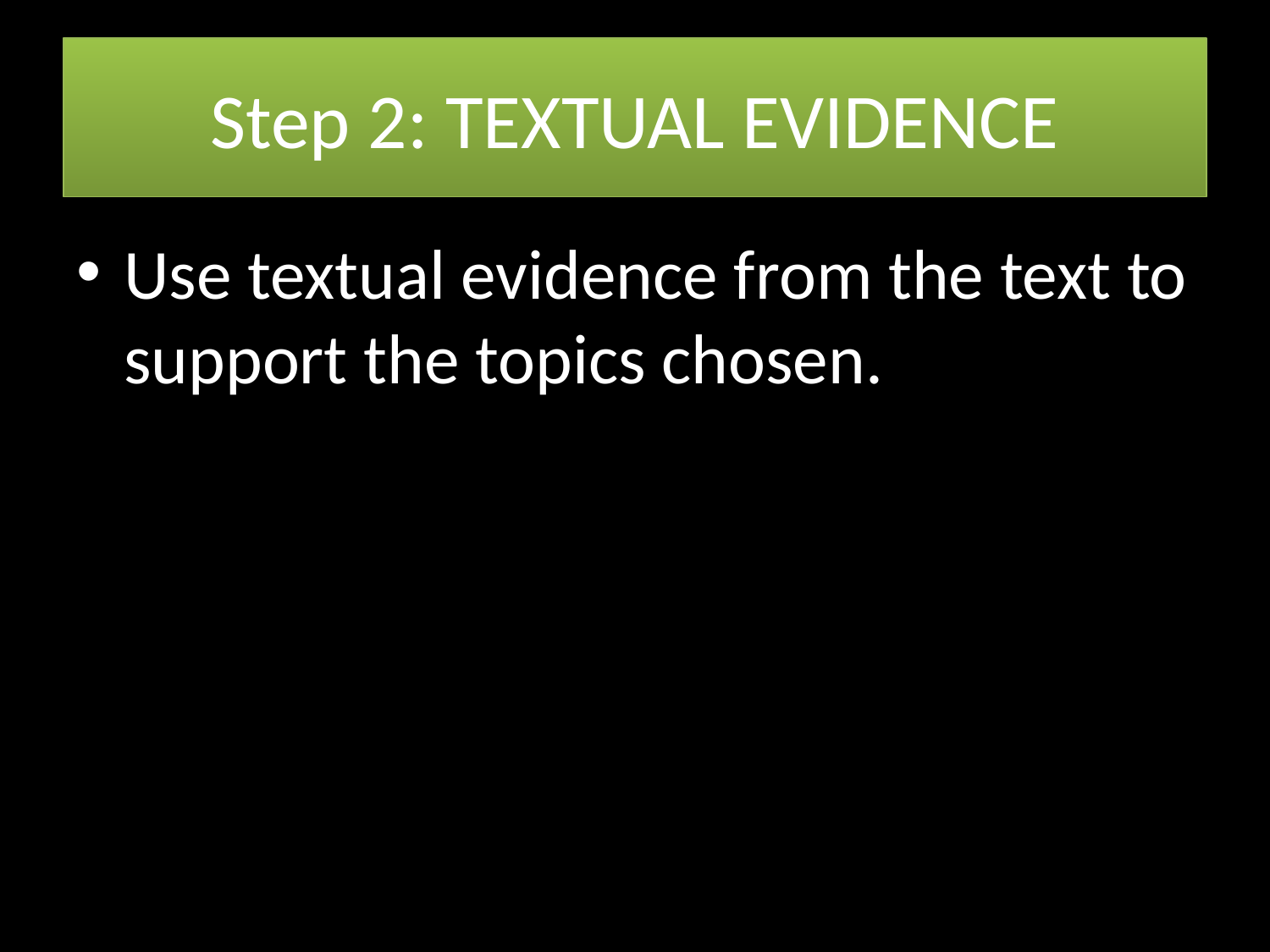

# Step 2: TEXTUAL EVIDENCE
Use textual evidence from the text to support the topics chosen.